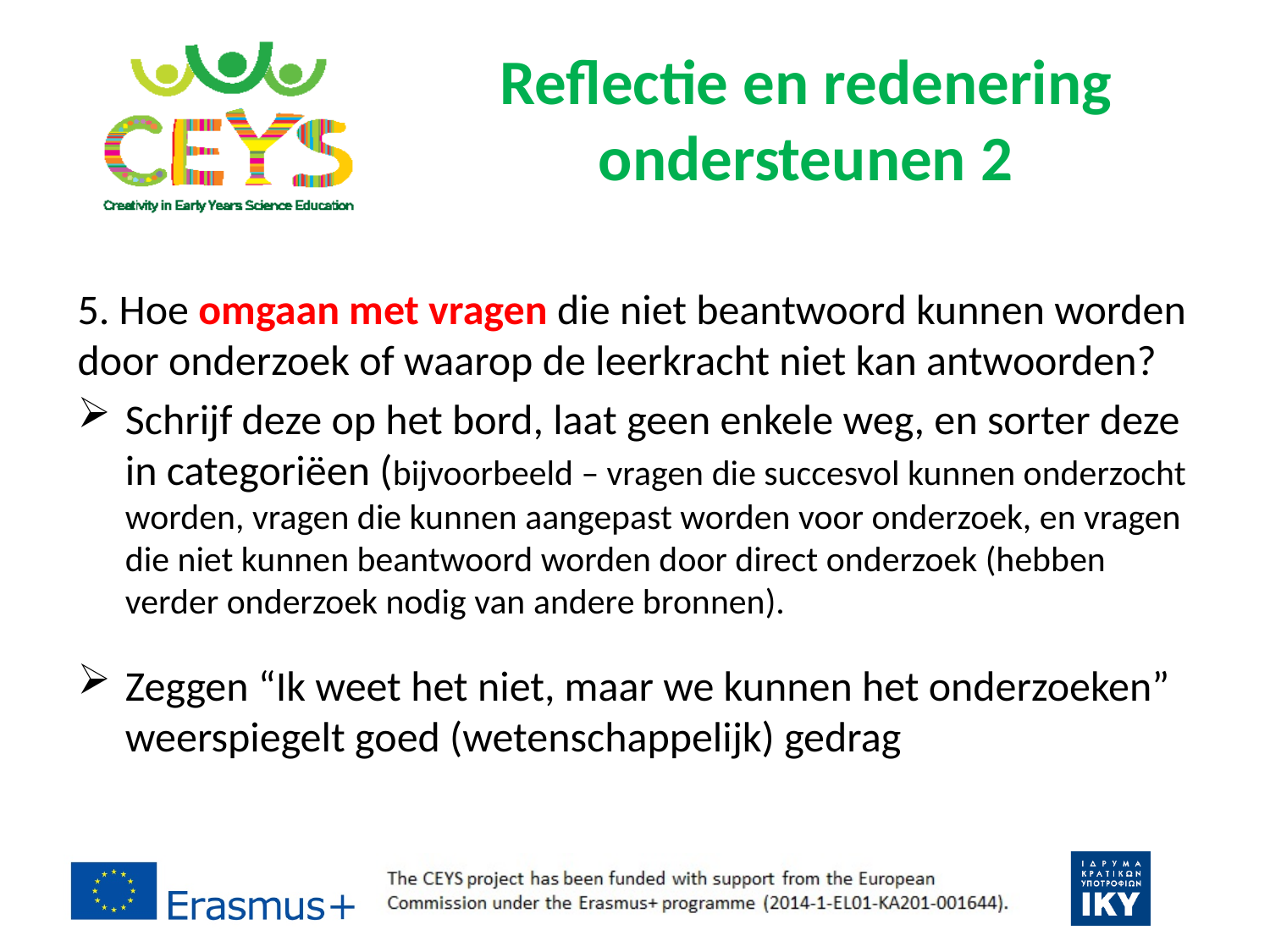

# Reflectie en redenering ondersteunen 2
5. Hoe omgaan met vragen die niet beantwoord kunnen worden door onderzoek of waarop de leerkracht niet kan antwoorden?
Schrijf deze op het bord, laat geen enkele weg, en sorter deze in categoriëen (bijvoorbeeld – vragen die succesvol kunnen onderzocht worden, vragen die kunnen aangepast worden voor onderzoek, en vragen die niet kunnen beantwoord worden door direct onderzoek (hebben verder onderzoek nodig van andere bronnen).

Zeggen “Ik weet het niet, maar we kunnen het onderzoeken”  weerspiegelt goed (wetenschappelijk) gedrag